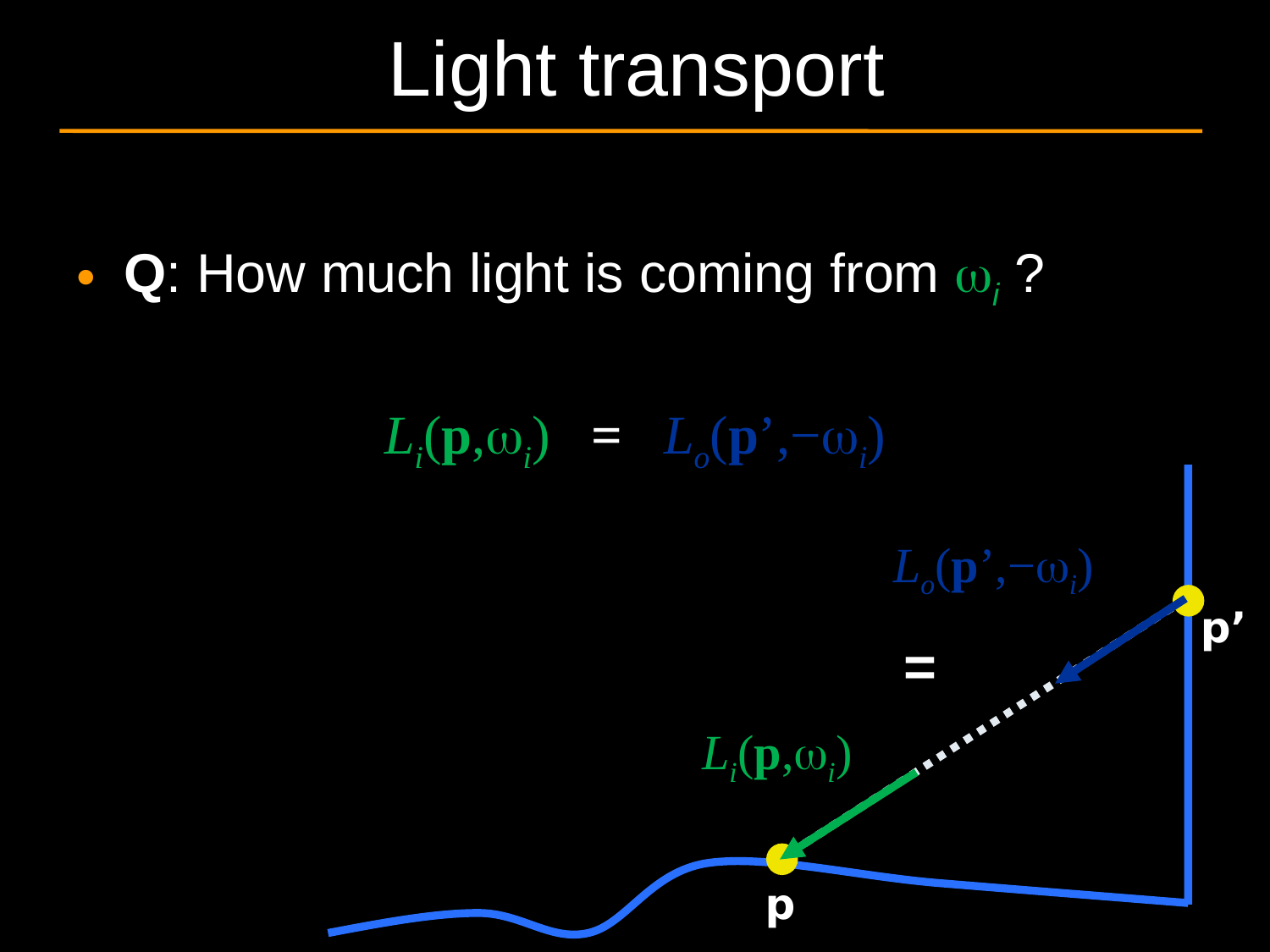

# Light transport

Q: How much light is coming from ωi ?

Li(p,ωi)   =   Lo(p’,−ωi)

Lo(p’,−ωi)

p’

=
Li(p,ωi)

p